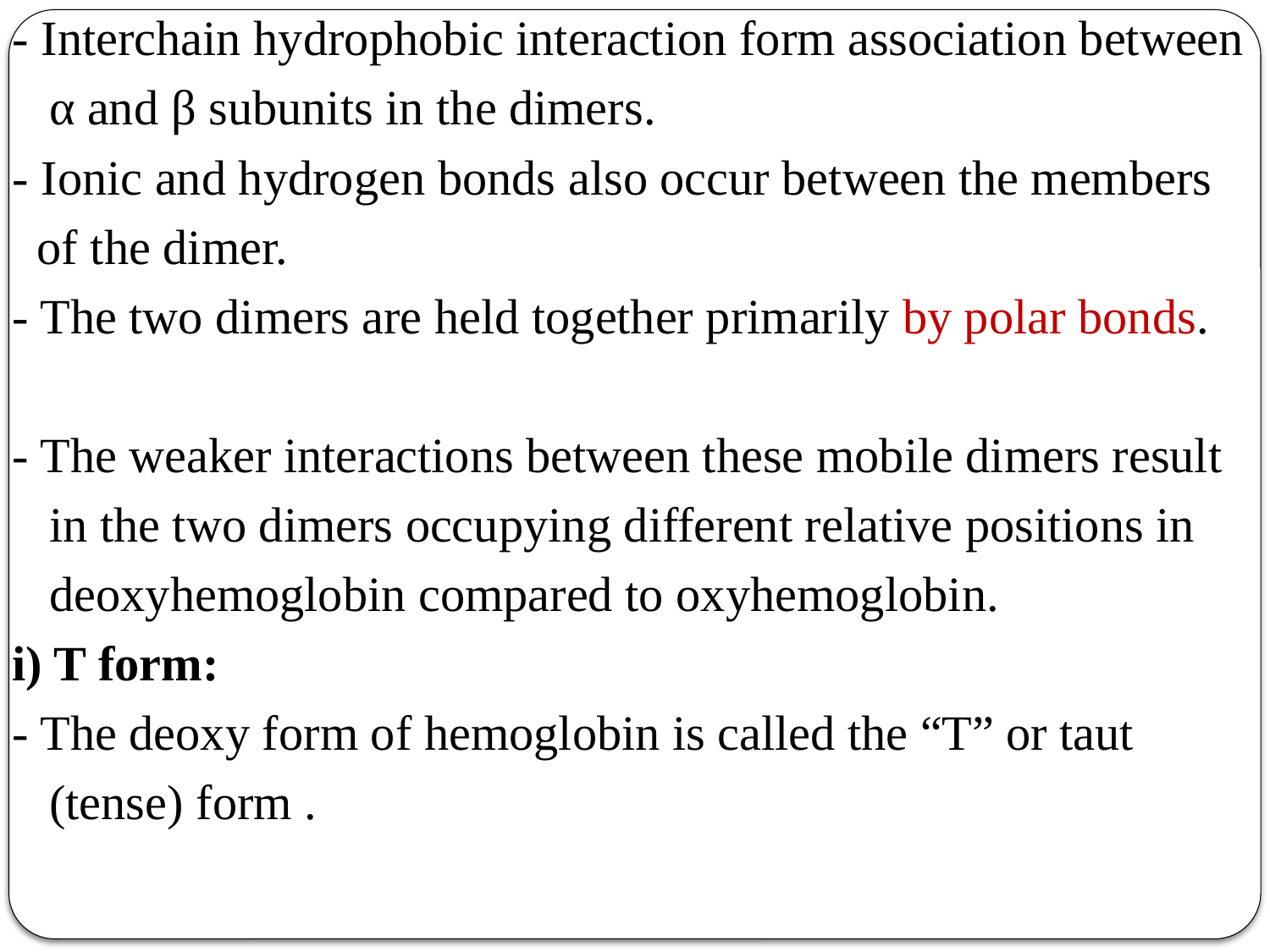

- Interchain hydrophobic interaction form association between
   α and β subunits in the dimers.
- Ionic and hydrogen bonds also occur between the members
  of the dimer.
- The two dimers are held together primarily by polar bonds.

- The weaker interactions between these mobile dimers result
   in the two dimers occupying different relative positions in
   deoxyhemoglobin compared to oxyhemoglobin.
i) T form:
- The deoxy form of hemoglobin is called the “T” or taut
   (tense) form .